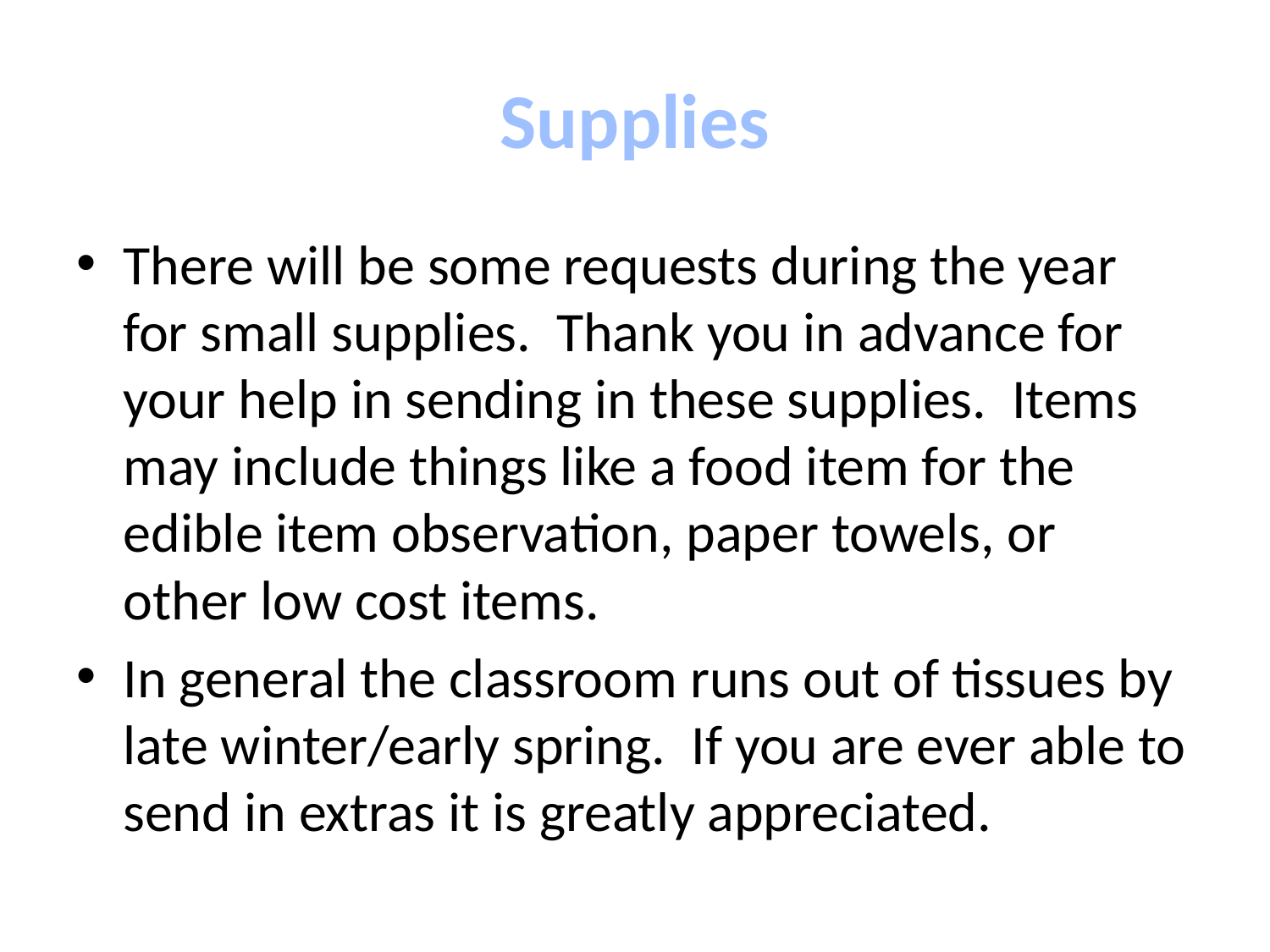

# Supplies
There will be some requests during the year for small supplies.  Thank you in advance for your help in sending in these supplies.  Items may include things like a food item for the edible item observation, paper towels, or other low cost items.
In general the classroom runs out of tissues by late winter/early spring.  If you are ever able to send in extras it is greatly appreciated.